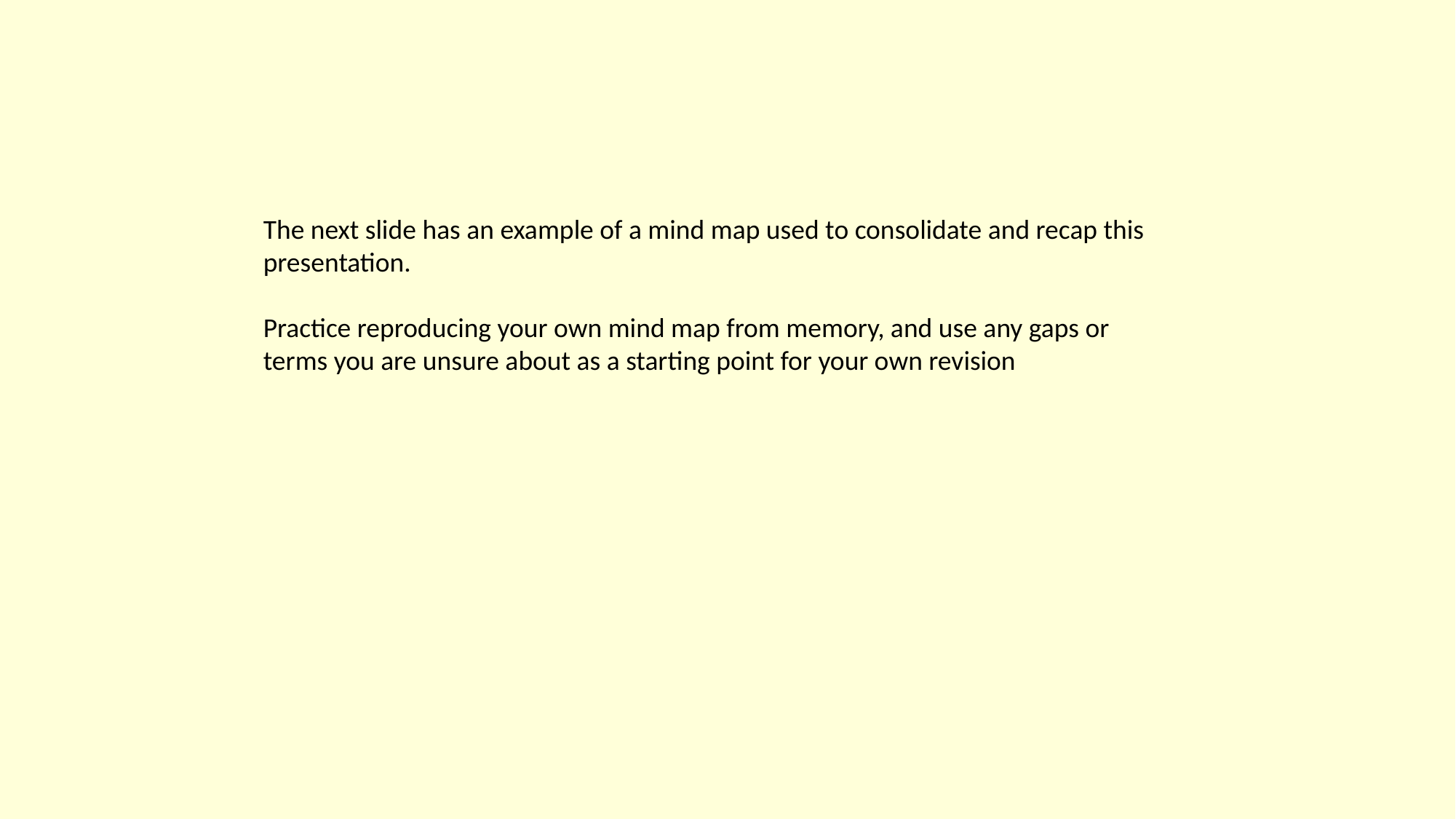

The next slide has an example of a mind map used to consolidate and recap this presentation.

Practice reproducing your own mind map from memory, and use any gaps or terms you are unsure about as a starting point for your own revision